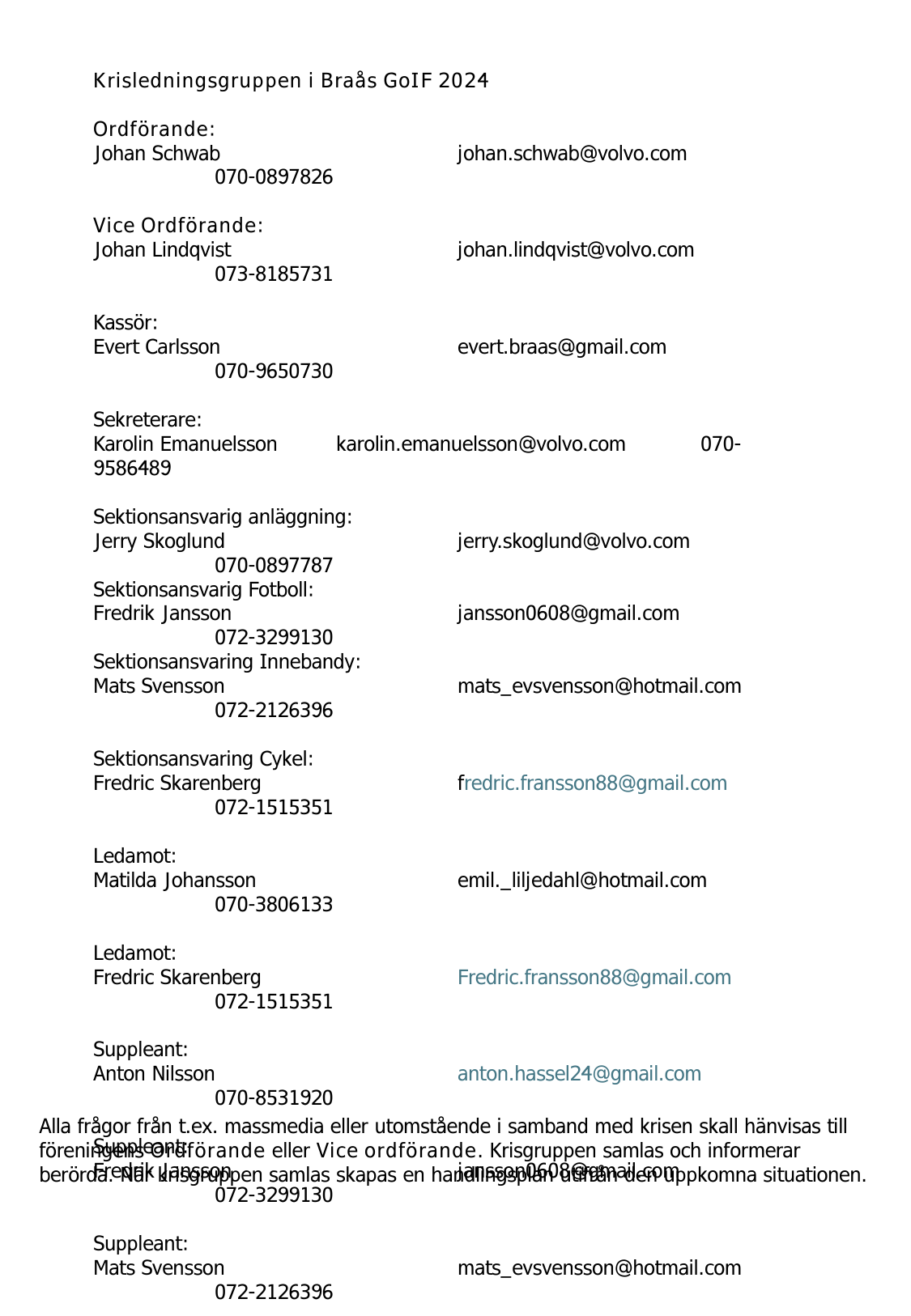

Krisledningsgruppen i Braås GoIF 2024

Ordförande:
Johan Schwab 		johan.schwab@volvo.com 		070-0897826

Vice Ordförande:
Johan Lindqvist 		johan.lindqvist@volvo.com 	073-8185731

Kassör:
Evert Carlsson 		evert.braas@gmail.com 		070-9650730

Sekreterare:
Karolin Emanuelsson 	karolin.emanuelsson@volvo.com 	070-9586489

Sektionsansvarig anläggning:
Jerry Skoglund 		jerry.skoglund@volvo.com 		070-0897787
Sektionsansvarig Fotboll:
Fredrik Jansson		jansson0608@gmail.com 		072-3299130
Sektionsansvaring Innebandy:
Mats Svensson		mats_evsvensson@hotmail.com	072-2126396

Sektionsansvaring Cykel:
Fredric Skarenberg		fredric.fransson88@gmail.com	072-1515351

Ledamot:
Matilda Johansson		emil._liljedahl@hotmail.com 	070-3806133

Ledamot:
Fredric Skarenberg		Fredric.fransson88@gmail.com	072-1515351

Suppleant:
Anton Nilsson		anton.hassel24@gmail.com	070-8531920

Suppleant:
Fredrik Jansson		jansson0608@gmail.com 		072-3299130

Suppleant:
Mats Svensson		mats_evsvensson@hotmail.com	072-2126396

Alla frågor från t.ex. massmedia eller utomstående i samband med krisen skall hänvisas till föreningens Ordförande eller Vice ordförande. Krisgruppen samlas och informerar berörda. När krisgruppen samlas skapas en handlingsplan utifrån den uppkomna situationen.